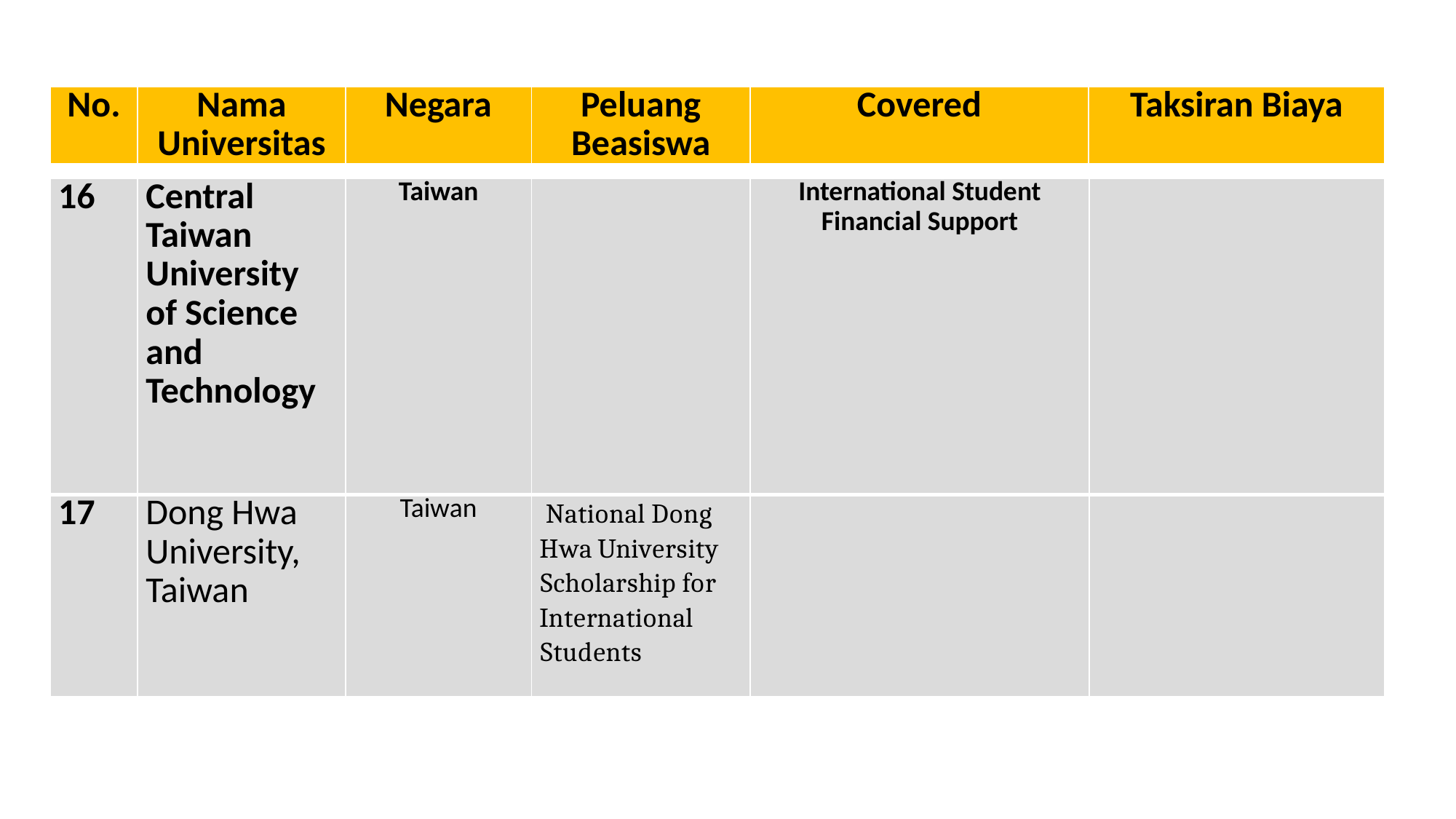

#
| No. | Nama Universitas | Negara | Peluang Beasiswa | Covered | Taksiran Biaya |
| --- | --- | --- | --- | --- | --- |
| 16 | Central Taiwan University of Science and Technology | Taiwan |  | International Student Financial Support |  |
| --- | --- | --- | --- | --- | --- |
| 17 | Dong Hwa University, Taiwan | Taiwan | National Dong Hwa University Scholarship for International Students |  |  |